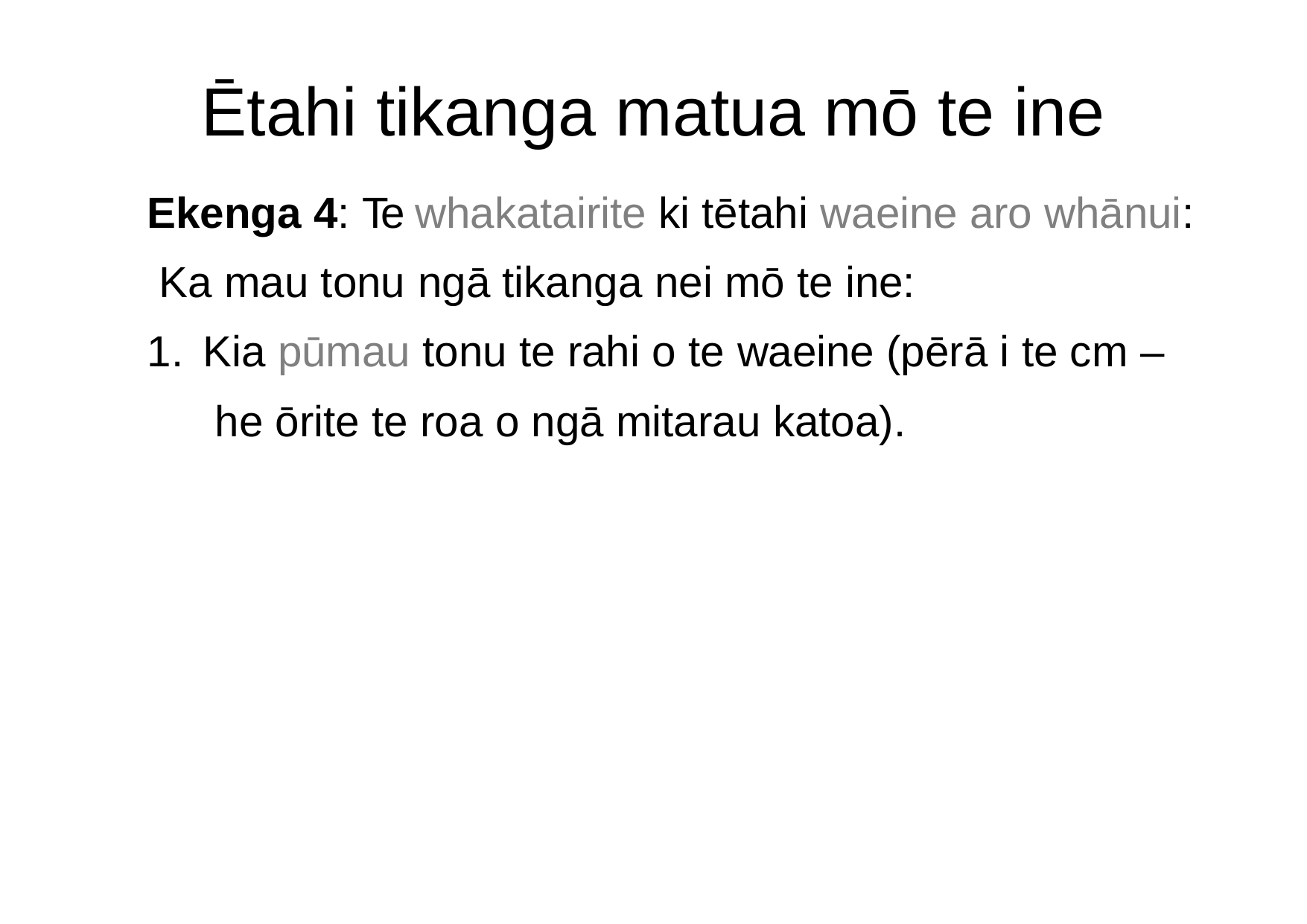

# Ētahi tikanga matua mō te ine
Ekenga 4: Te whakatairite ki tētahi waeine aro whānui:  Ka mau tonu ngā tikanga nei mō te ine:
1.	Kia pūmau tonu te rahi o te waeine (pērā i te cm –  he ōrite te roa o ngā mitarau katoa).